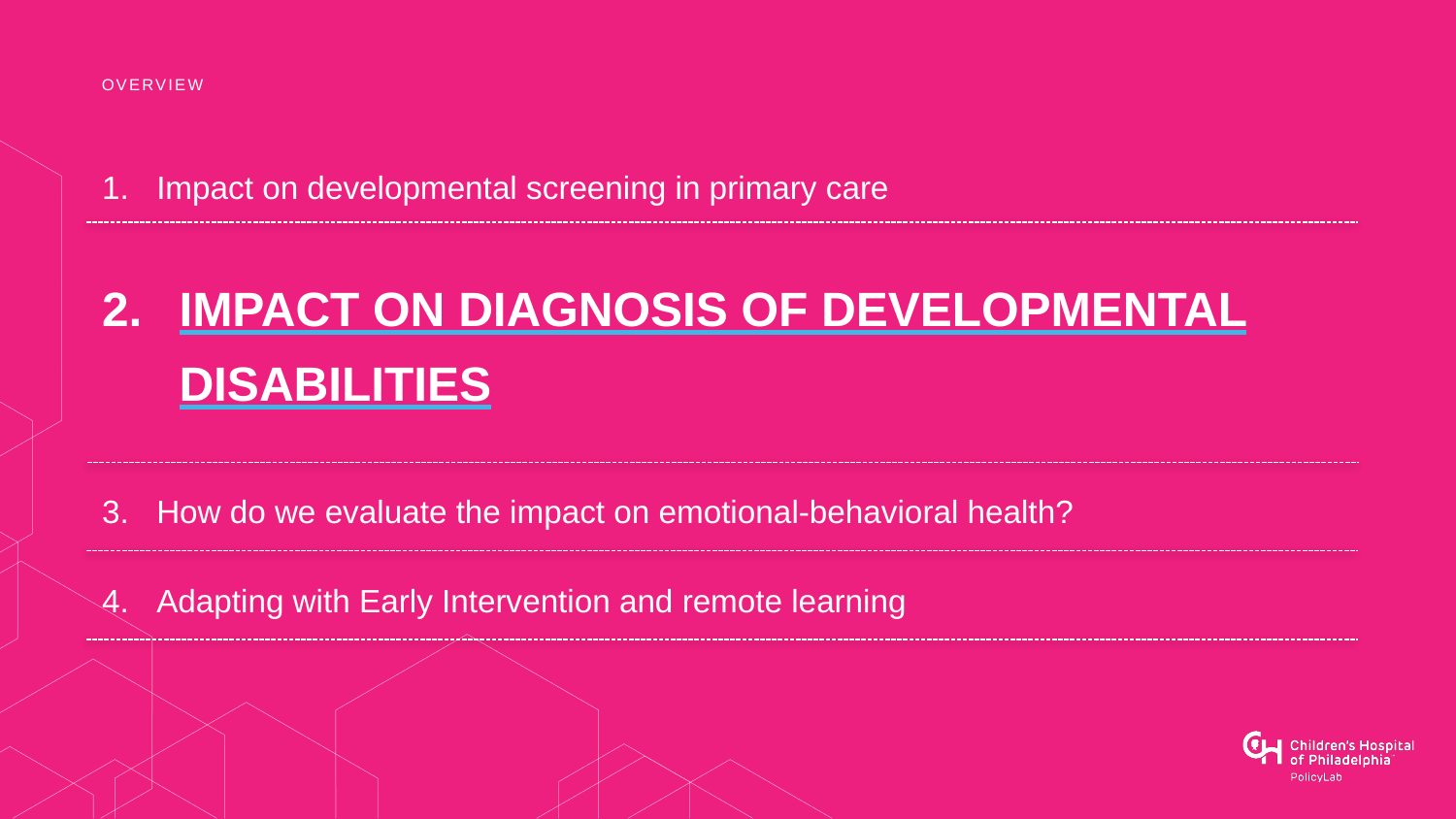

Impact on developmental screening in primary care
# Impact on diagnosis of developmental disabilities
How do we evaluate the impact on emotional-behavioral health?
Adapting with Early Intervention and remote learning